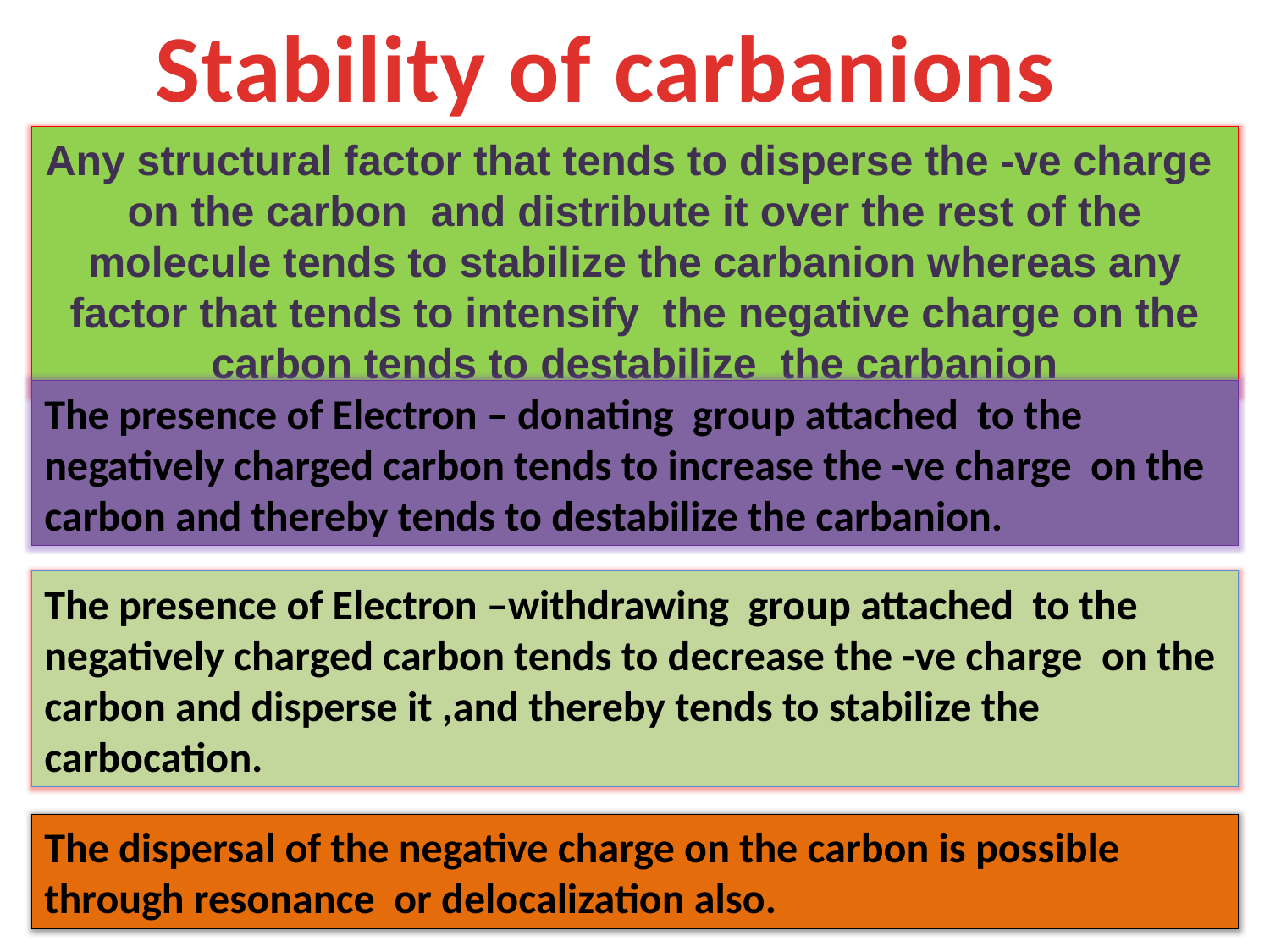

Stability of carbanions
Any structural factor that tends to disperse the -ve charge  on the carbon  and distribute it over the rest of the molecule tends to stabilize the carbanion whereas any factor that tends to intensify  the negative charge on the carbon tends to destabilize  the carbanion
The presence of Electron – donating  group attached  to the negatively charged carbon tends to increase the -ve charge  on the carbon and thereby tends to destabilize the carbanion.
The presence of Electron –withdrawing  group attached  to the negatively charged carbon tends to decrease the -ve charge  on the carbon and disperse it ,and thereby tends to stabilize the carbocation.
The dispersal of the negative charge on the carbon is possible through resonance  or delocalization also.